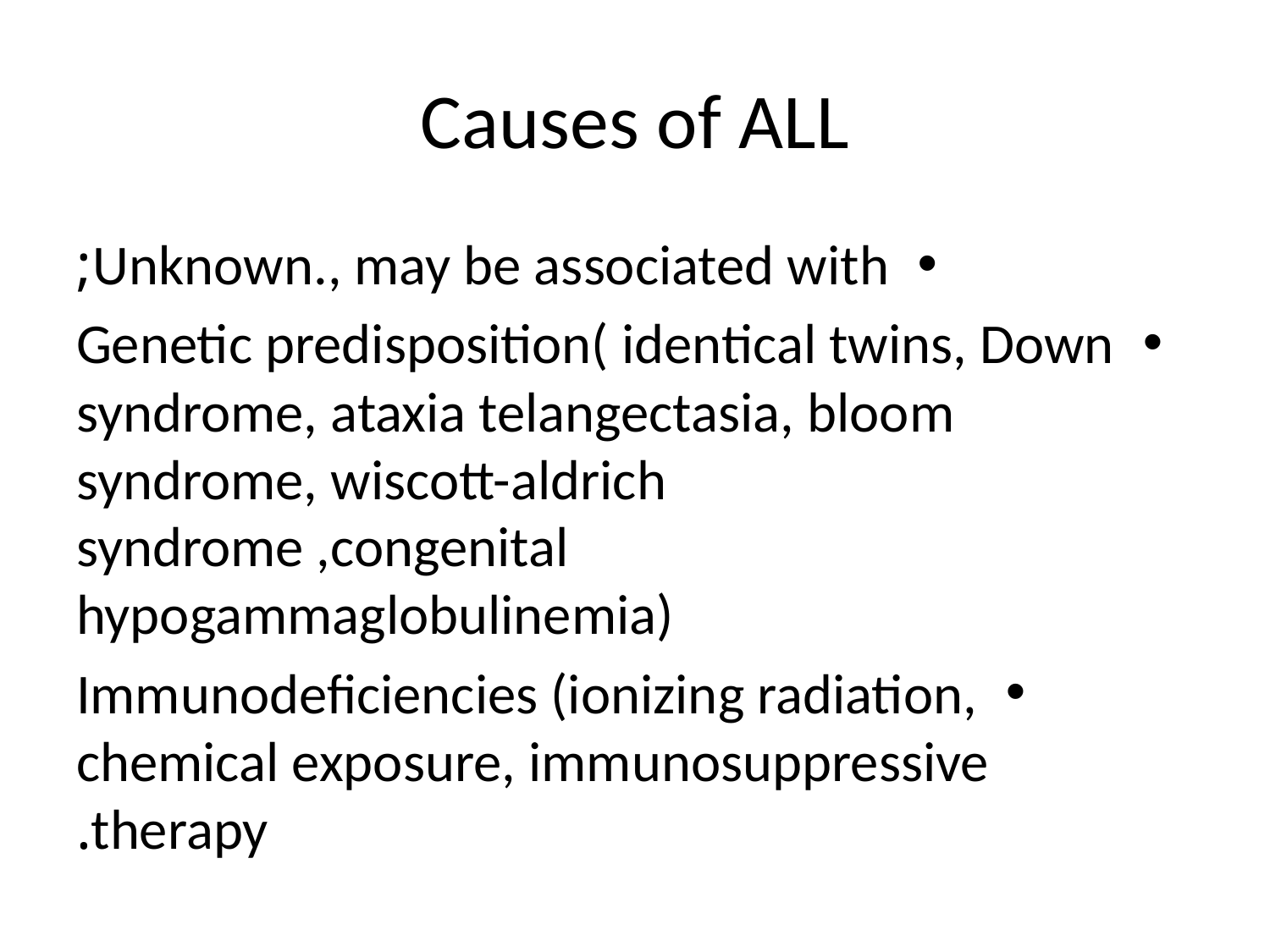

# Causes of ALL
Unknown., may be associated with;
Genetic predisposition( identical twins, Down syndrome, ataxia telangectasia, bloom syndrome, wiscott-aldrich syndrome ,congenital hypogammaglobulinemia)
Immunodeficiencies (ionizing radiation, chemical exposure, immunosuppressive therapy.